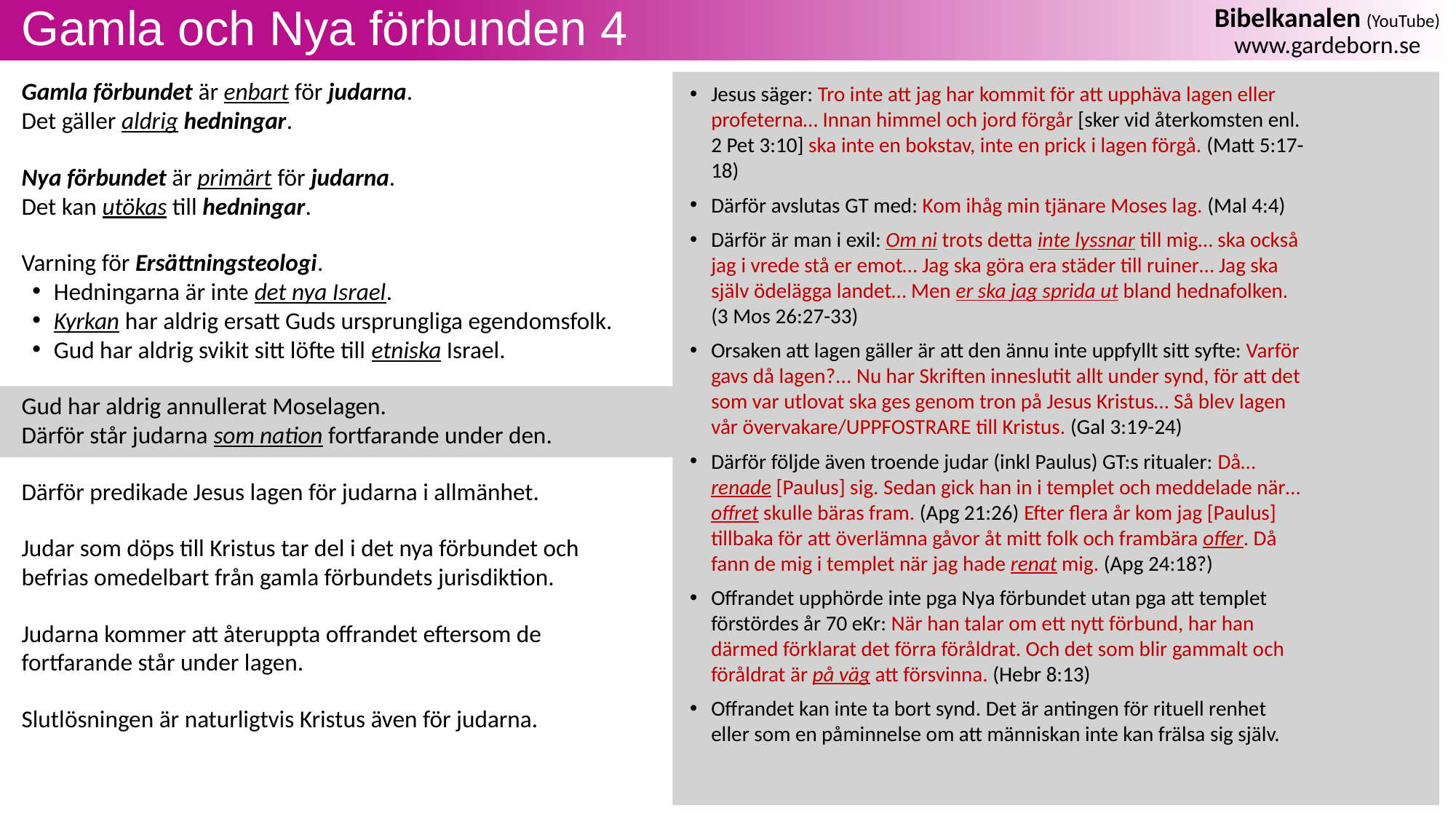

# Gamla och Nya förbunden 4
Gamla förbundet är enbart för judarna.
Det gäller aldrig hedningar.
Nya förbundet är primärt för judarna.
Det kan utökas till hedningar.
Varning för Ersättningsteologi.
Hedningarna är inte det nya Israel.
Kyrkan har aldrig ersatt Guds ursprungliga egendomsfolk.
Gud har aldrig svikit sitt löfte till etniska Israel.
Gud har aldrig annullerat Moselagen.
Därför står judarna som nation fortfarande under den.
Därför predikade Jesus lagen för judarna i allmänhet.
Judar som döps till Kristus tar del i det nya förbundet och befrias omedelbart från gamla förbundets jurisdiktion.
Judarna kommer att återuppta offrandet eftersom de fortfarande står under lagen.
Slutlösningen är naturligtvis Kristus även för judarna.
Jesus säger: Tro inte att jag har kommit för att upphäva lagen eller profeterna… Innan himmel och jord förgår [sker vid återkomsten enl. 2 Pet 3:10] ska inte en bokstav, inte en prick i lagen förgå. (Matt 5:17-18)
Därför avslutas GT med: Kom ihåg min tjänare Moses lag. (Mal 4:4)
Därför är man i exil: Om ni trots detta inte lyssnar till mig… ska också jag i vrede stå er emot… Jag ska göra era städer till ruiner… Jag ska själv ödelägga landet… Men er ska jag sprida ut bland hednafolken. (3 Mos 26:27-33)
Orsaken att lagen gäller är att den ännu inte uppfyllt sitt syfte: Varför gavs då lagen?... Nu har Skriften inneslutit allt under synd, för att det som var utlovat ska ges genom tron på Jesus Kristus… Så blev lagen vår övervakare/uppfostrare till Kristus. (Gal 3:19-24)
Därför följde även troende judar (inkl Paulus) GT:s ritualer: Då… renade [Paulus] sig. Sedan gick han in i templet och meddelade när… offret skulle bäras fram. (Apg 21:26) Efter flera år kom jag [Paulus] tillbaka för att överlämna gåvor åt mitt folk och frambära offer. Då fann de mig i templet när jag hade renat mig. (Apg 24:18?)
Offrandet upphörde inte pga Nya förbundet utan pga att templet förstördes år 70 eKr: När han talar om ett nytt förbund, har han därmed förklarat det förra föråldrat. Och det som blir gammalt och föråldrat är på väg att försvinna. (Hebr 8:13)
Offrandet kan inte ta bort synd. Det är antingen för rituell renhet eller som en påminnelse om att människan inte kan frälsa sig själv.